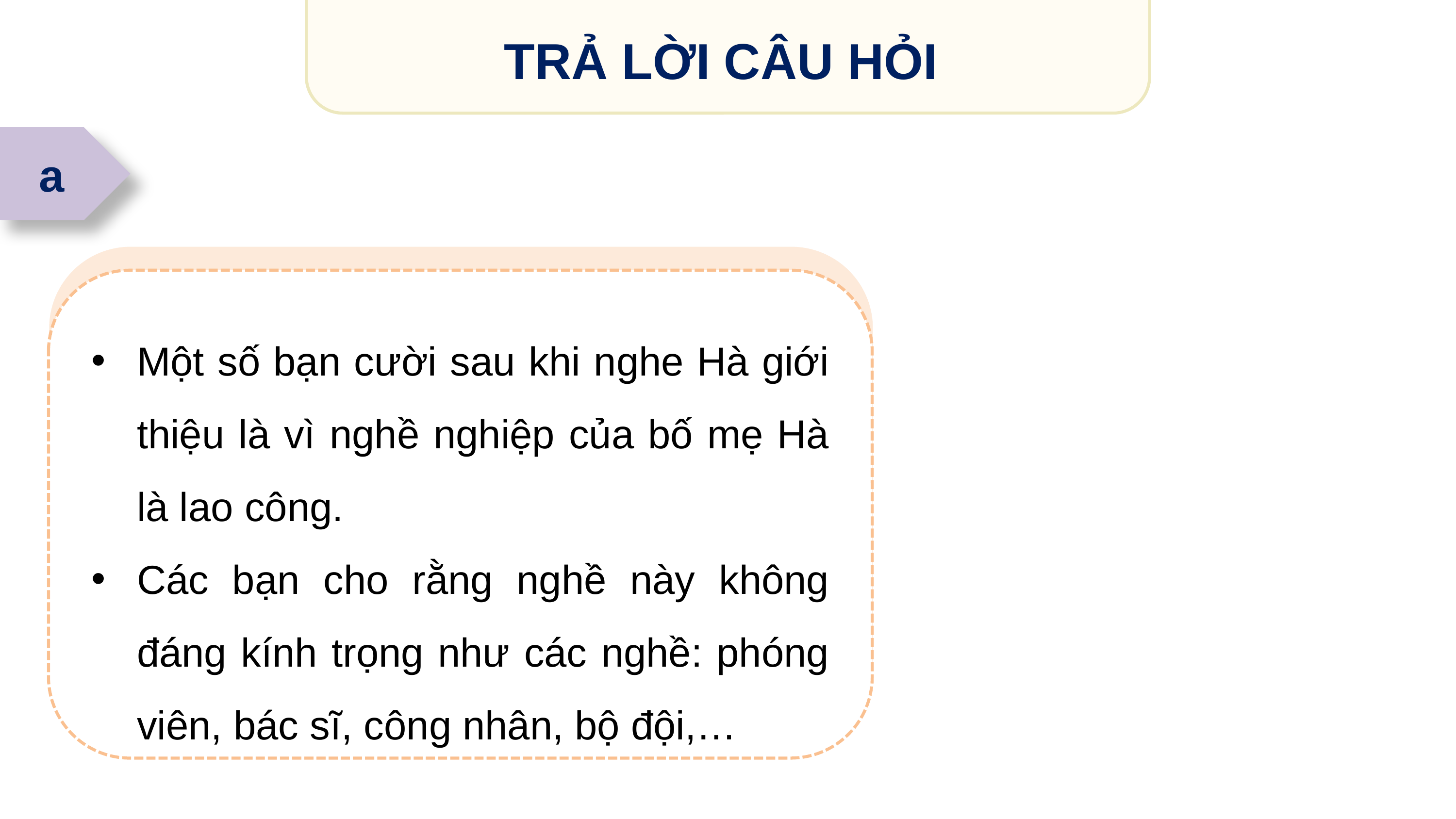

TRẢ LỜI CÂU HỎI
a

Một số bạn cười sau khi nghe Hà giới thiệu là vì nghề nghiệp của bố mẹ Hà là lao công.
Các bạn cho rằng nghề này không đáng kính trọng như các nghề: phóng viên, bác sĩ, công nhân, bộ đội,…